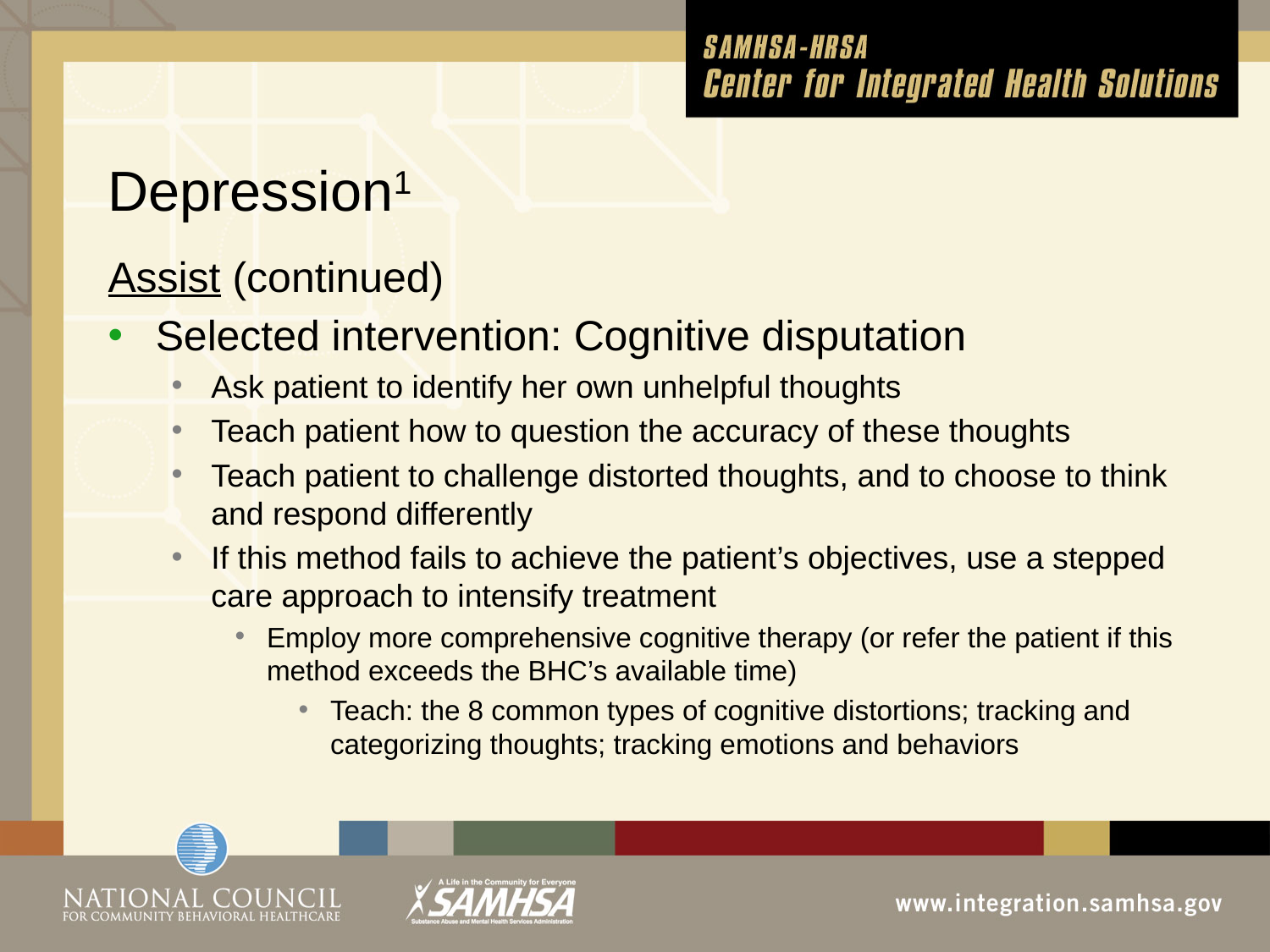

# Depression1
Assist (continued)
Selected intervention: Cognitive disputation
Ask patient to identify her own unhelpful thoughts
Teach patient how to question the accuracy of these thoughts
Teach patient to challenge distorted thoughts, and to choose to think and respond differently
If this method fails to achieve the patient’s objectives, use a stepped care approach to intensify treatment
Employ more comprehensive cognitive therapy (or refer the patient if this method exceeds the BHC’s available time)
Teach: the 8 common types of cognitive distortions; tracking and categorizing thoughts; tracking emotions and behaviors